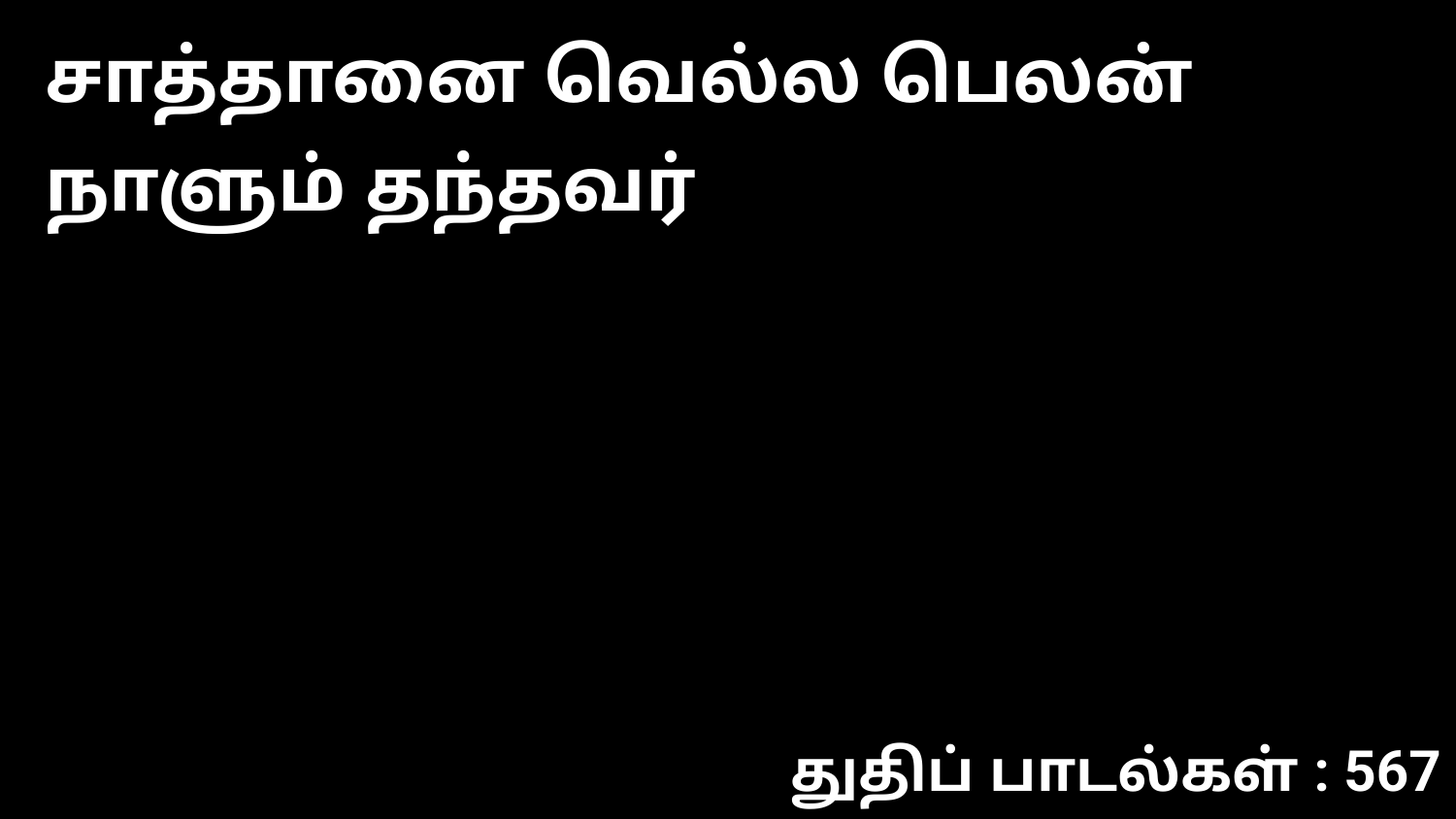

சாத்தானை வெல்ல பெலன் நாளும் தந்தவர்
துதிப் பாடல்கள் : 567